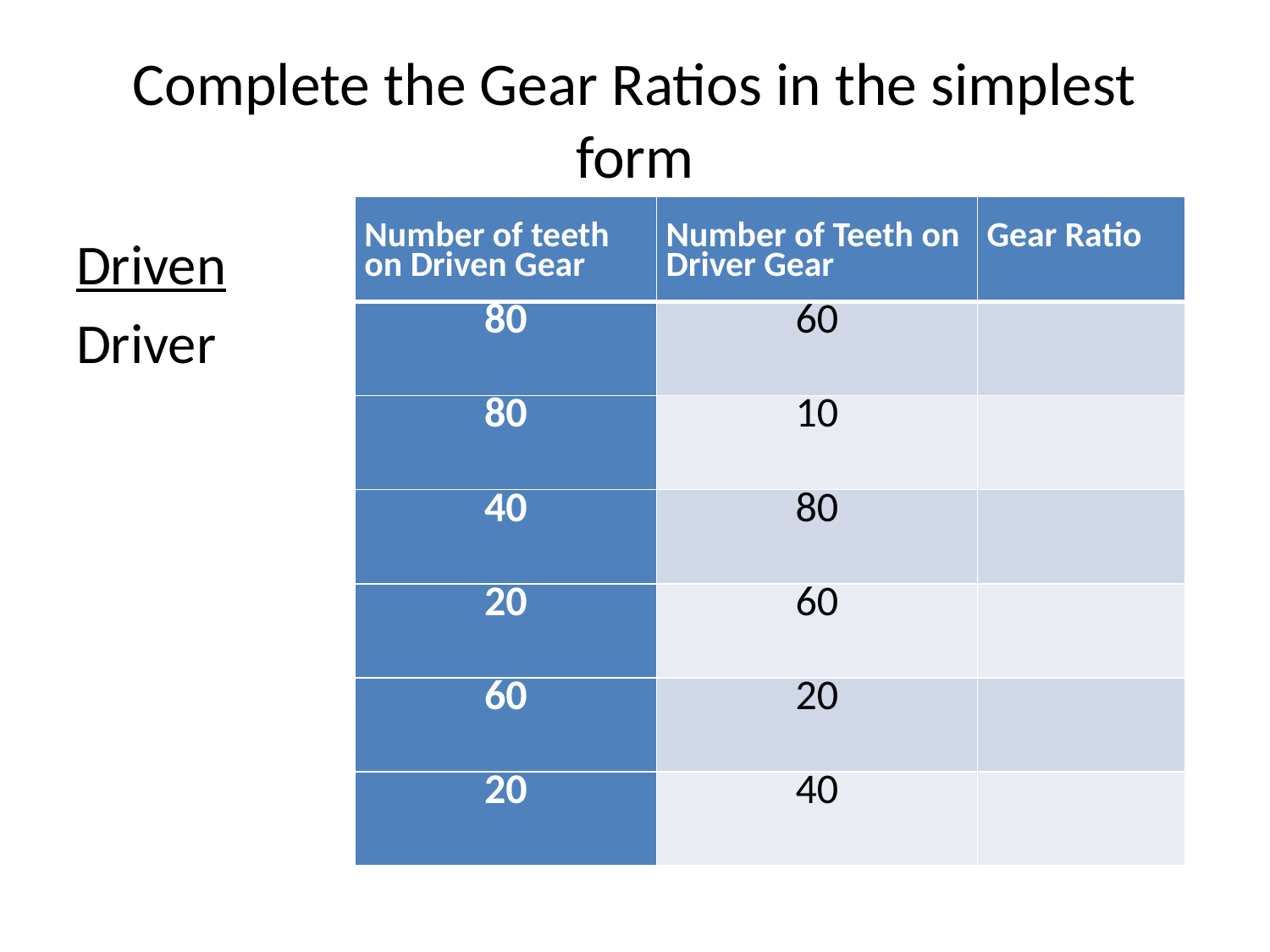

# Complete the Gear Ratios in the simplest form
| Number of teeth on Driven Gear | Number of Teeth on Driver Gear | Gear Ratio |
| --- | --- | --- |
| 80 | 60 |  |
| 80 | 10 |  |
| 40 | 80 |  |
| 20 | 60 |  |
| 60 | 20 |  |
| 20 | 40 |  |
Driven
Driver